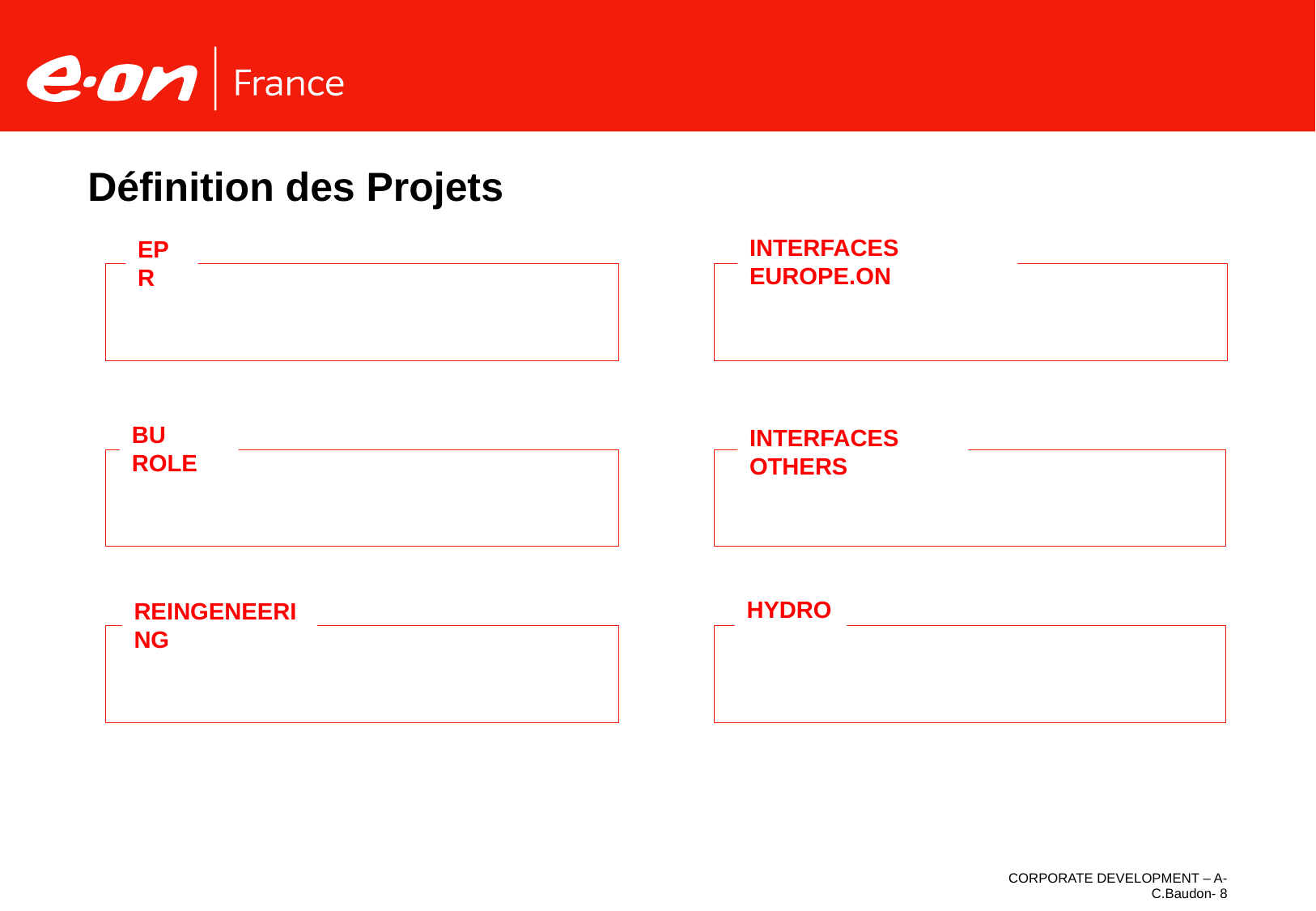

# Définition des Projets
INTERFACES EUROPE.ON
EPR

BU ROLE
INTERFACES  OTHERS

HYDRO
REINGENEERING